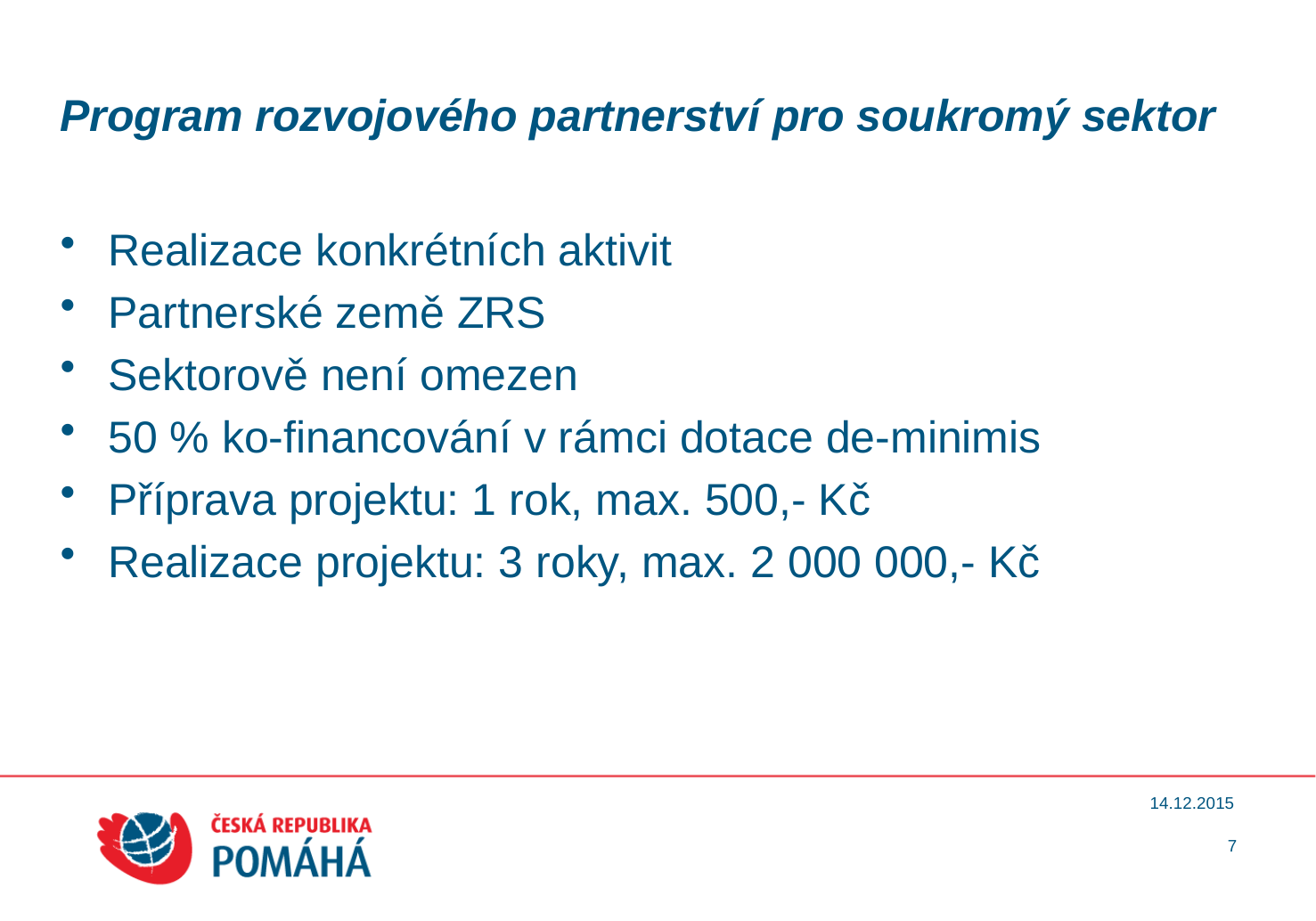

# Program rozvojového partnerství pro soukromý sektor
Realizace konkrétních aktivit
Partnerské země ZRS
Sektorově není omezen
50 % ko-financování v rámci dotace de-minimis
Příprava projektu: 1 rok, max. 500,- Kč
Realizace projektu: 3 roky, max. 2 000 000,- Kč

14.12.2015
7